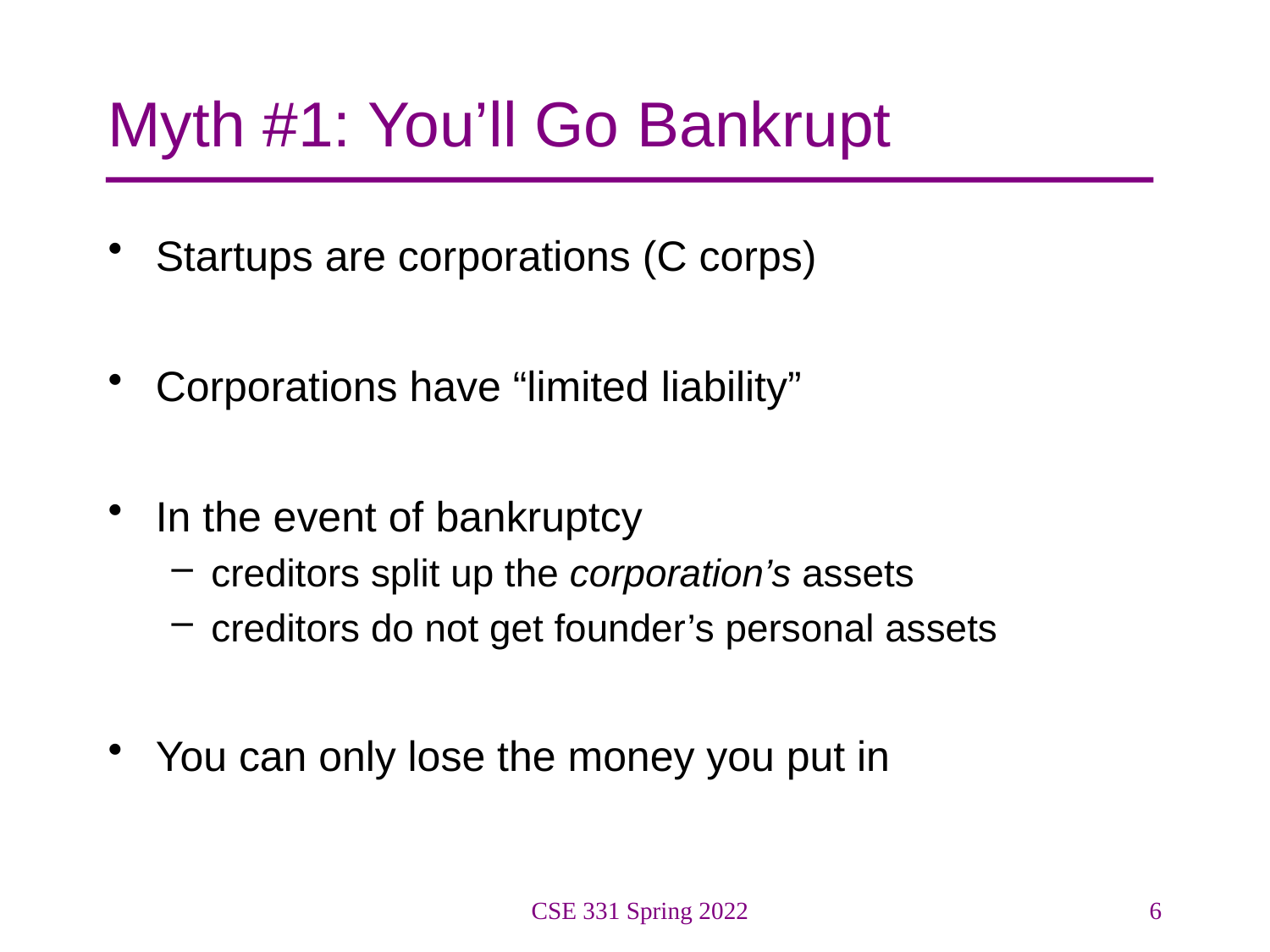

# Myth #1: You’ll Go Bankrupt
Startups are corporations (C corps)

Corporations have “limited liability”

In the event of bankruptcy
creditors split up the corporation’s assets
creditors do not get founder’s personal assets

You can only lose the money you put in
CSE 331 Spring 2022
6